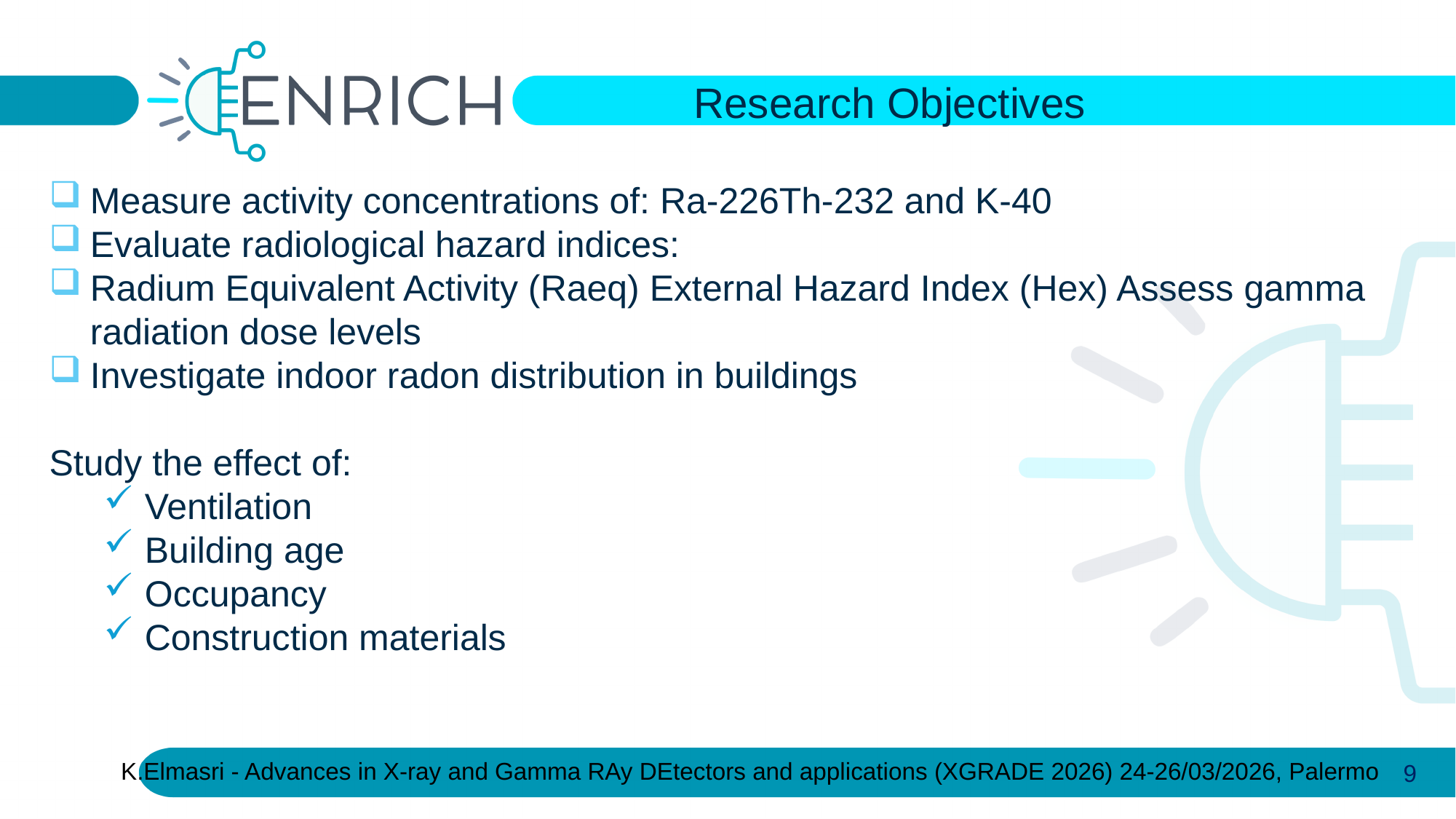

Research Objectives
Measure activity concentrations of: Ra-226Th-232 and K-40
Evaluate radiological hazard indices:
Radium Equivalent Activity (Raeq) External Hazard Index (Hex) Assess gamma radiation dose levels
Investigate indoor radon distribution in buildings

Study the effect of:
Ventilation
Building age
Occupancy
Construction materials
K.Elmasri - Advances in X-ray and Gamma RAy DEtectors and applications (XGRADE 2026) 24-26/03/2026, Palermo
9